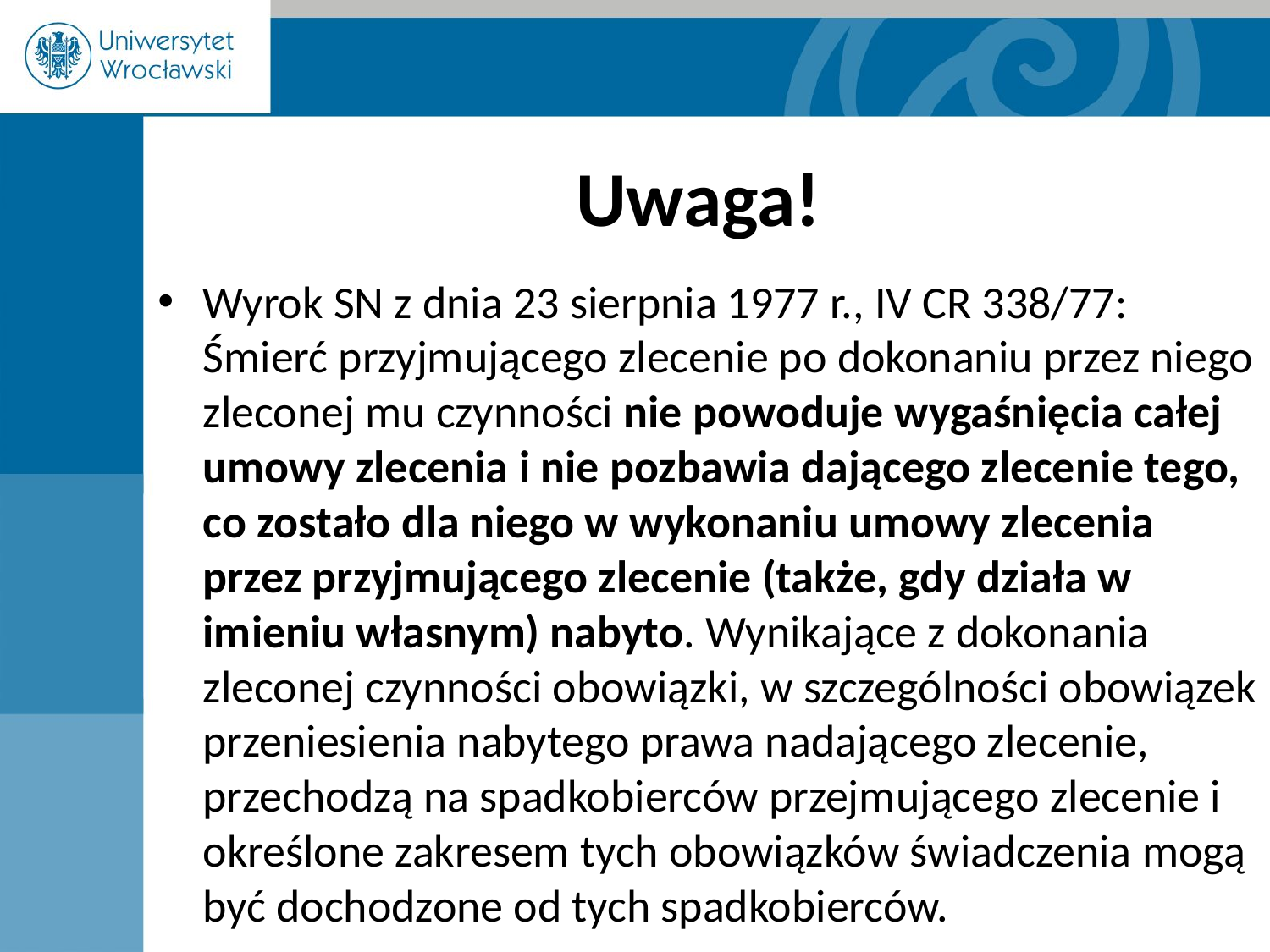

# Uwaga!
Wyrok SN z dnia 23 sierpnia 1977 r., IV CR 338/77: Śmierć przyjmującego zlecenie po dokonaniu przez niego zleconej mu czynności nie powoduje wygaśnięcia całej umowy zlecenia i nie pozbawia dającego zlecenie tego, co zostało dla niego w wykonaniu umowy zlecenia przez przyjmującego zlecenie (także, gdy działa w imieniu własnym) nabyto. Wynikające z dokonania zleconej czynności obowiązki, w szczególności obowiązek przeniesienia nabytego prawa nadającego zlecenie, przechodzą na spadkobierców przejmującego zlecenie i określone zakresem tych obowiązków świadczenia mogą być dochodzone od tych spadkobierców.